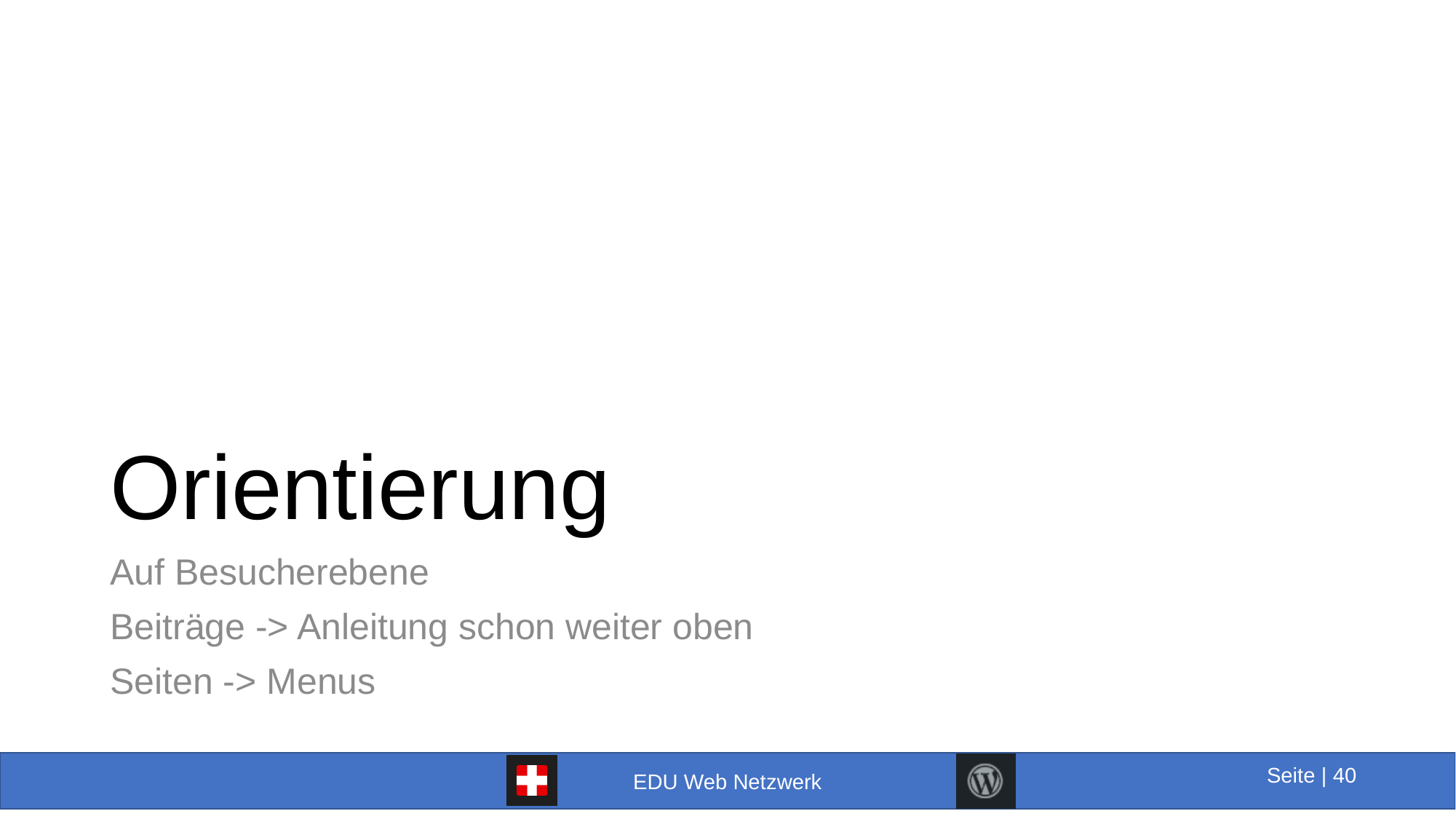

# Orientierung
Auf Besucherebene
Beiträge -> Anleitung schon weiter oben
Seiten -> Menus
40